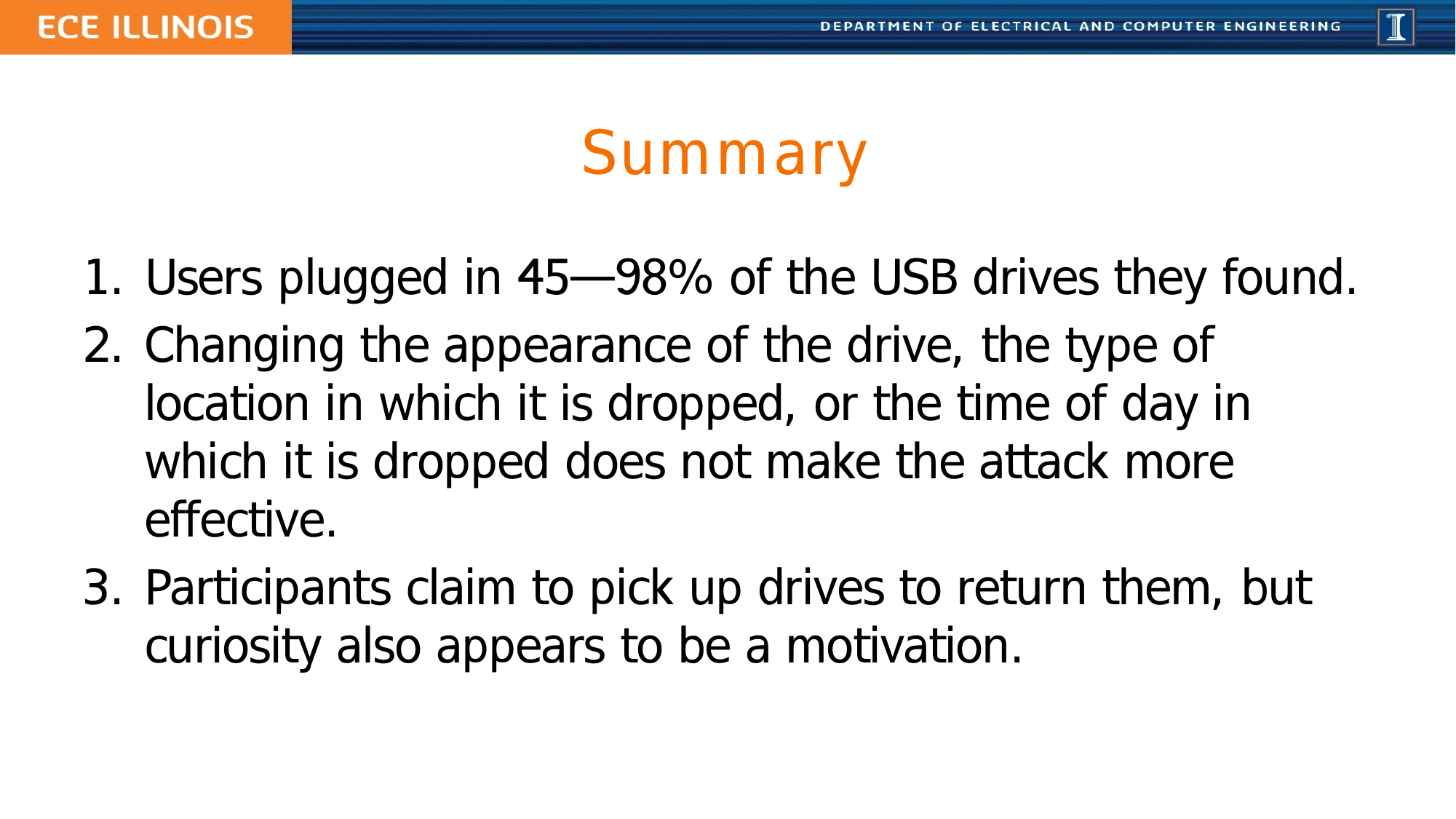

# Summary
Users plugged in 45—98% of the USB drives they found.
Changing the appearance of the drive, the type of location in which it is dropped, or the time of day in which it is dropped does not make the attack more effective.
Participants claim to pick up drives to return them, but curiosity also appears to be a motivation.